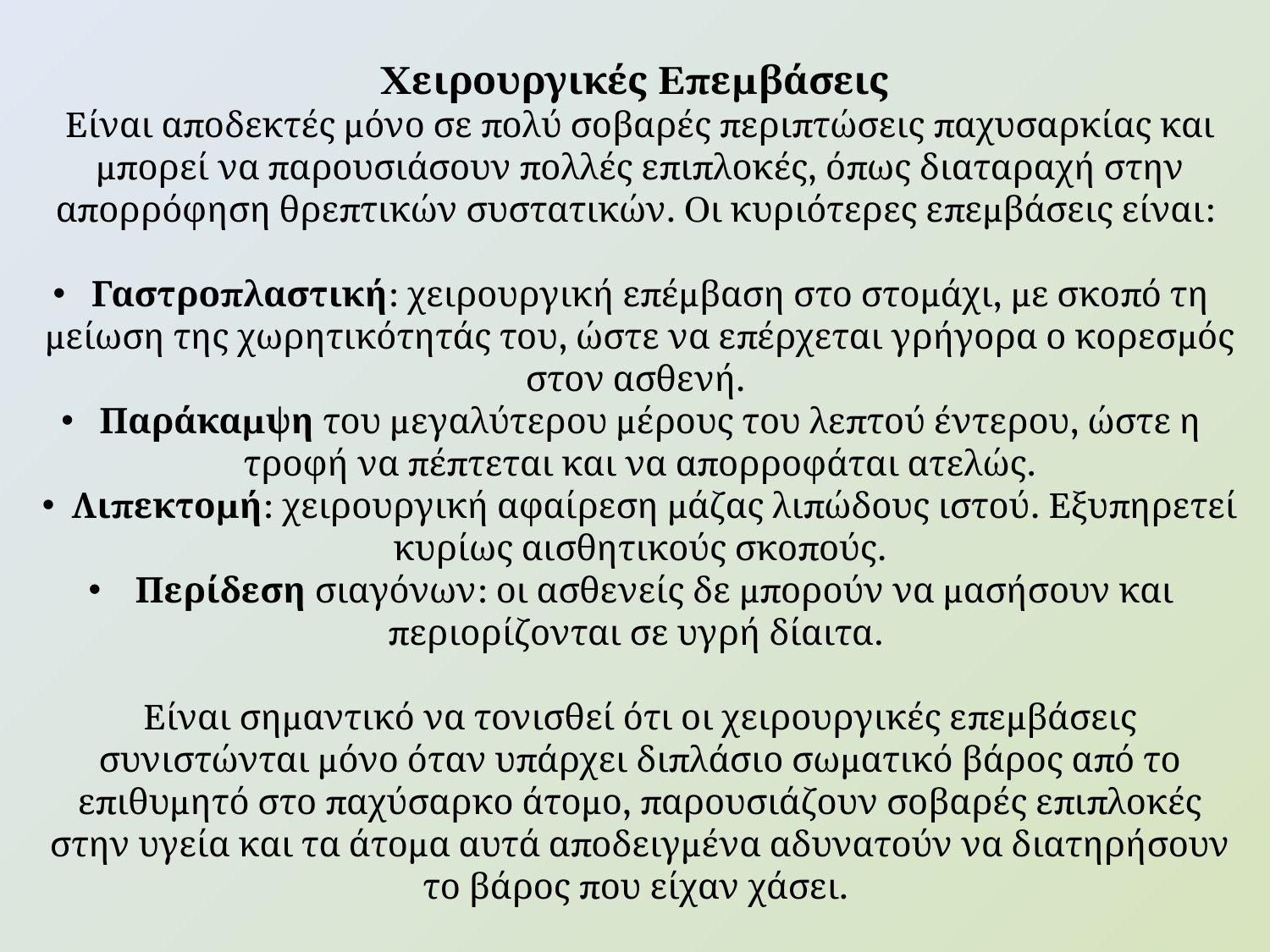

Χειρουργικές Επεμβάσεις
Είναι αποδεκτές μόνο σε πολύ σοβαρές περιπτώσεις παχυσαρκίας και μπορεί να παρουσιάσουν πολλές επιπλοκές, όπως διαταραχή στην απορρόφηση θρεπτικών συστατικών. Οι κυριότερες επεμβάσεις είναι:

 Γαστροπλαστική: χειρουργική επέμβαση στο στομάχι, με σκοπό τη μείωση της χωρητικότητάς του, ώστε να επέρχεται γρήγορα ο κορεσμός στον ασθενή.
 Παράκαμψη του μεγαλύτερου μέρους του λεπτού έντερου, ώστε η τροφή να πέπτεται και να απορροφάται ατελώς.
  Λιπεκτομή: χειρουργική αφαίρεση μάζας λιπώδους ιστού. Εξυπηρετεί κυρίως αισθητικούς σκοπούς.
  Περίδεση σιαγόνων: οι ασθενείς δε μπορούν να μασήσουν και περιορίζονται σε υγρή δίαιτα.

Είναι σημαντικό να τονισθεί ότι οι χειρουργικές επεμβάσεις συνιστώνται μόνο όταν υπάρχει διπλάσιο σωματικό βάρος από το επιθυμητό στο παχύσαρκο άτομο, παρουσιάζουν σοβαρές επιπλοκές στην υγεία και τα άτομα αυτά αποδειγμένα αδυνατούν να διατηρήσουν το βάρος που είχαν χάσει.